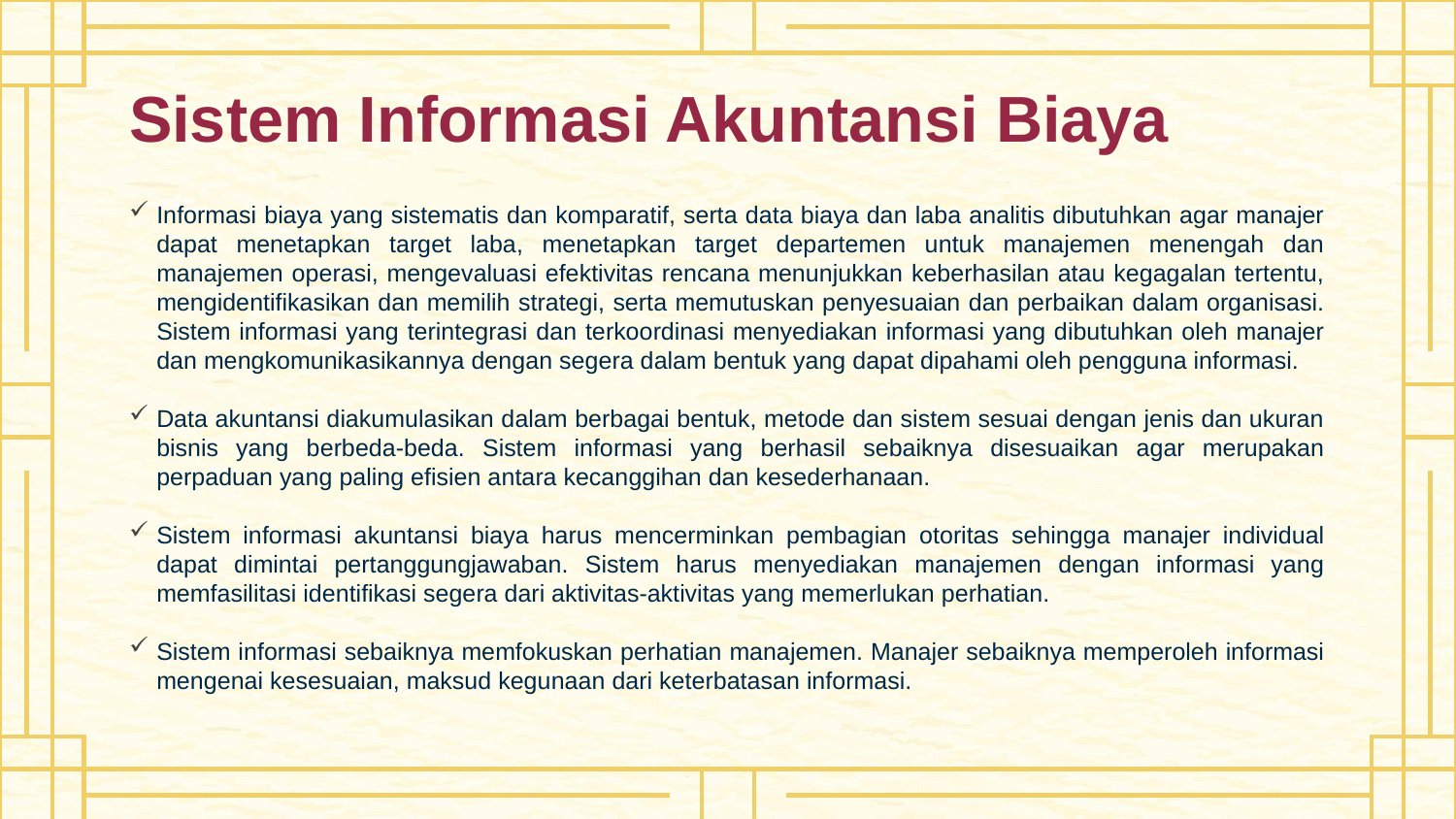

# Sistem Informasi Akuntansi Biaya
Informasi biaya yang sistematis dan komparatif, serta data biaya dan laba analitis dibutuhkan agar manajer dapat menetapkan target laba, menetapkan target departemen untuk manajemen menengah dan manajemen operasi, mengevaluasi efektivitas rencana menunjukkan keberhasilan atau kegagalan tertentu, mengidentifikasikan dan memilih strategi, serta memutuskan penyesuaian dan perbaikan dalam organisasi. Sistem informasi yang terintegrasi dan terkoordinasi menyediakan informasi yang dibutuhkan oleh manajer dan mengkomunikasikannya dengan segera dalam bentuk yang dapat dipahami oleh pengguna informasi.

Data akuntansi diakumulasikan dalam berbagai bentuk, metode dan sistem sesuai dengan jenis dan ukuran bisnis yang berbeda-beda. Sistem informasi yang berhasil sebaiknya disesuaikan agar merupakan perpaduan yang paling efisien antara kecanggihan dan kesederhanaan.

Sistem informasi akuntansi biaya harus mencerminkan pembagian otoritas sehingga manajer individual dapat dimintai pertanggungjawaban. Sistem harus menyediakan manajemen dengan informasi yang memfasilitasi identifikasi segera dari aktivitas-aktivitas yang memerlukan perhatian.

Sistem informasi sebaiknya memfokuskan perhatian manajemen. Manajer sebaiknya memperoleh informasi mengenai kesesuaian, maksud kegunaan dari keterbatasan informasi.